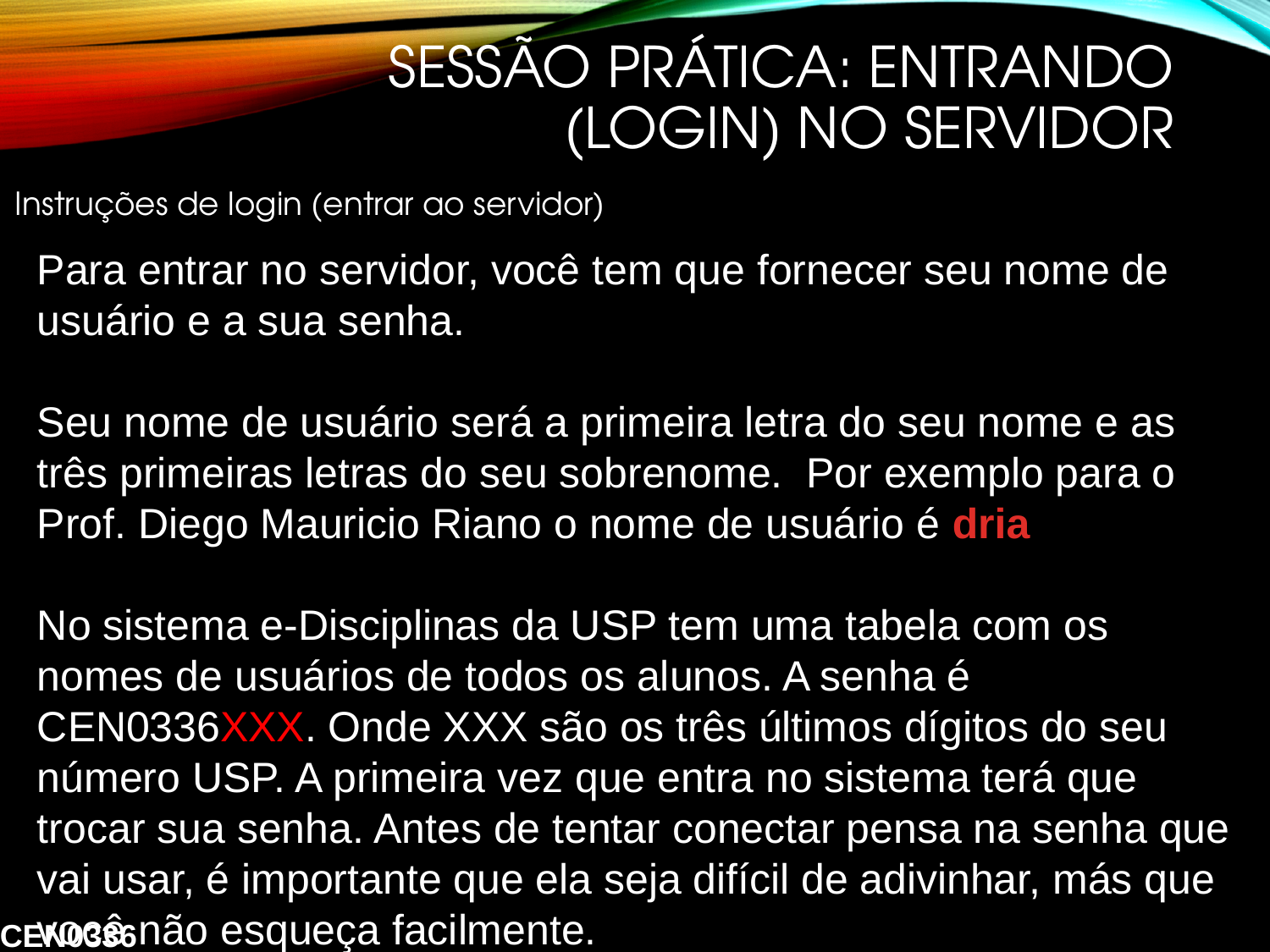

# Sessão prática: Entrando (login) no servidor
Instruções de login (entrar ao servidor)
Para entrar no servidor, você tem que fornecer seu nome de usuário e a sua senha.

Seu nome de usuário será a primeira letra do seu nome e as três primeiras letras do seu sobrenome.  Por exemplo para o Prof. Diego Mauricio Riano o nome de usuário é dria

No sistema e-Disciplinas da USP tem uma tabela com os nomes de usuários de todos os alunos. A senha é CEN0336XXX. Onde XXX são os três últimos dígitos do seu número USP. A primeira vez que entra no sistema terá que trocar sua senha. Antes de tentar conectar pensa na senha que vai usar, é importante que ela seja difícil de adivinhar, más que você não esqueça facilmente.